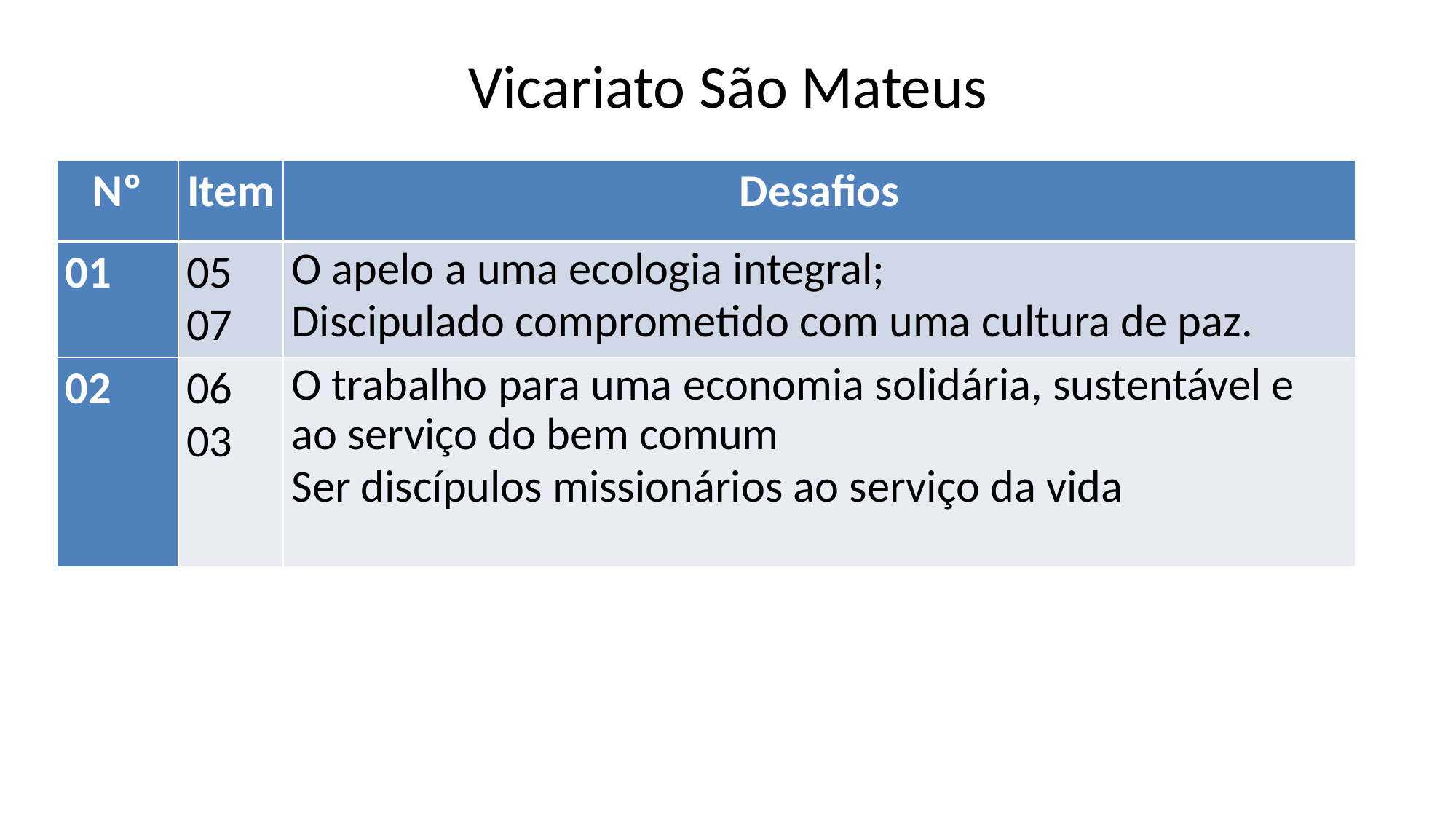

Vicariato São Mateus
| Nº | Item | Desafios |
| --- | --- | --- |
| 01 | 05 07 | O apelo a uma ecologia integral; Discipulado comprometido com uma cultura de paz. |
| 02 | 06 03 | O trabalho para uma economia solidária, sustentável e ao serviço do bem comum Ser discípulos missionários ao serviço da vida |